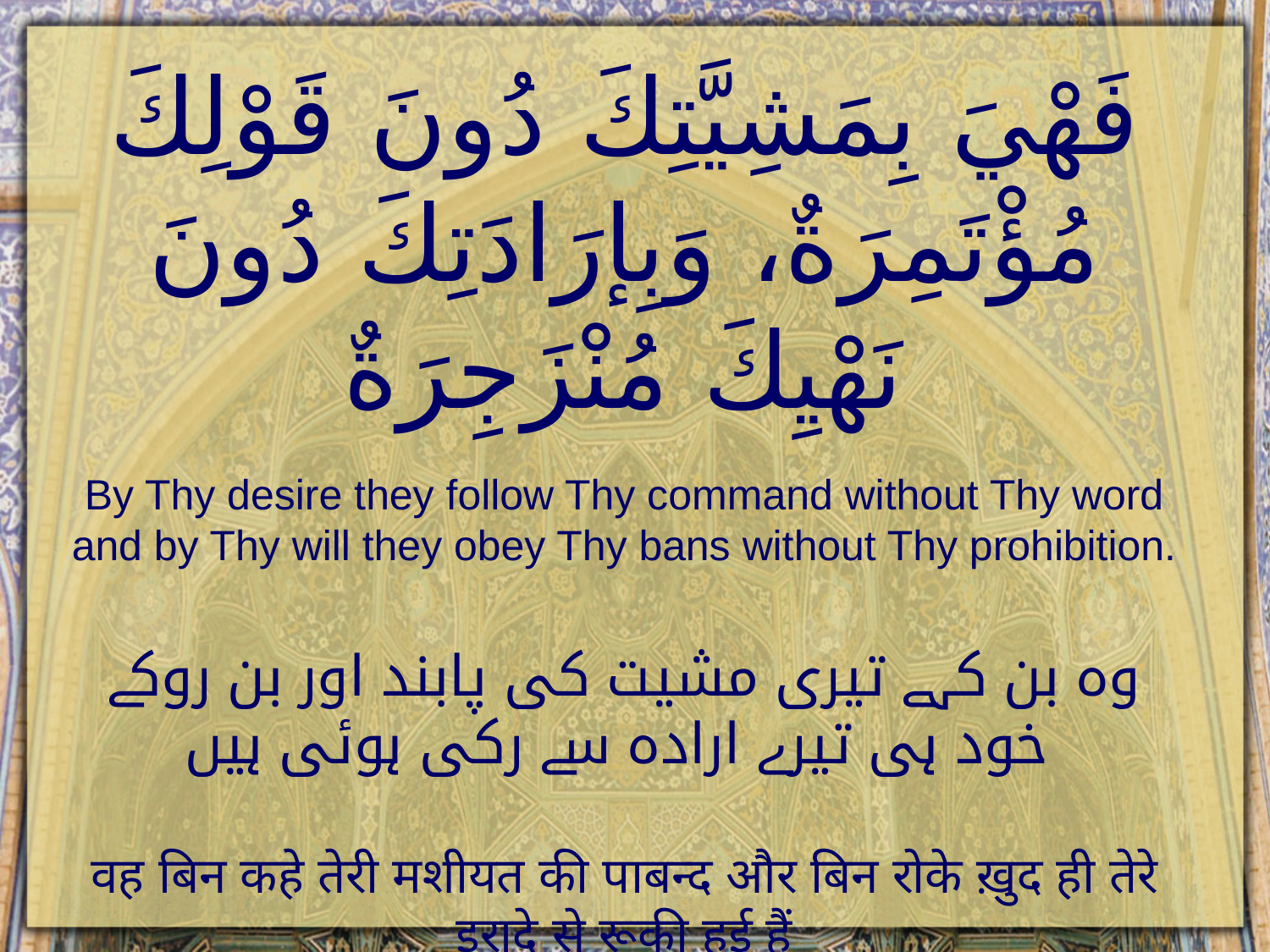

فَهْيَ بِمَشِيَّتِكَ دُونَ قَوْلِكَ مُؤْتَمِرَةٌ، وَبِإرَادَتِكَ دُونَ نَهْيِكَ مُنْزَجِرَةٌ

By Thy desire they follow Thy command without Thy word and by Thy will they obey Thy bans without Thy prohibition.

وہ بن کہے تیری مشیت کی پابند اور بن روکے خود ہی تیرے ارادہ سے رکی ہوئی ہیں

वह बिन कहे तेरी मशीयत की पाबन्द और बिन रोके ख़ुद ही तेरे इरादे से रूकी हुई हैं